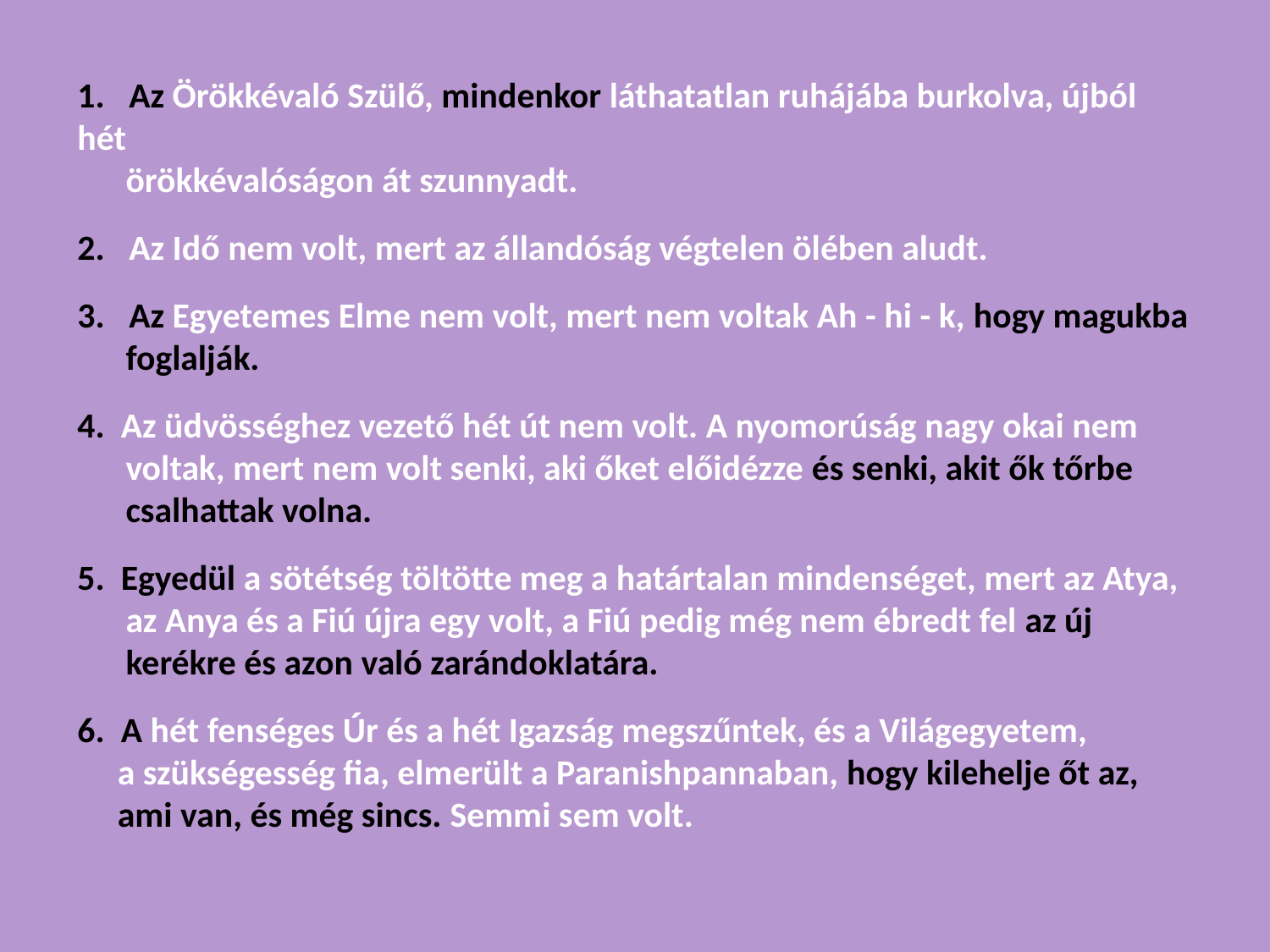

1.   Az Örökkévaló Szülő, mindenkor láthatatlan ruhájába burkolva, újból hét
      örökkévalóságon át szunnyadt.

2.   Az Idő nem volt, mert az állandóság végtelen ölében aludt.

3.   Az Egyetemes Elme nem volt, mert nem voltak Ah - hi - k, hogy magukba
      foglalják.

4.  Az üdvösséghez vezető hét út nem volt. A nyomorúság nagy okai nem
      voltak, mert nem volt senki, aki őket előidézze és senki, akit ők tőrbe
      csalhattak volna.

5.  Egyedül a sötétség töltötte meg a határtalan mindenséget, mert az Atya,
      az Anya és a Fiú újra egy volt, a Fiú pedig még nem ébredt fel az új
      kerékre és azon való zarándoklatára.

6.  A hét fenséges Úr és a hét Igazság megszűntek, és a Világegyetem,
     a szükségesség fia, elmerült a Paranishpannaban, hogy kilehelje őt az,
     ami van, és még sincs. Semmi sem volt.